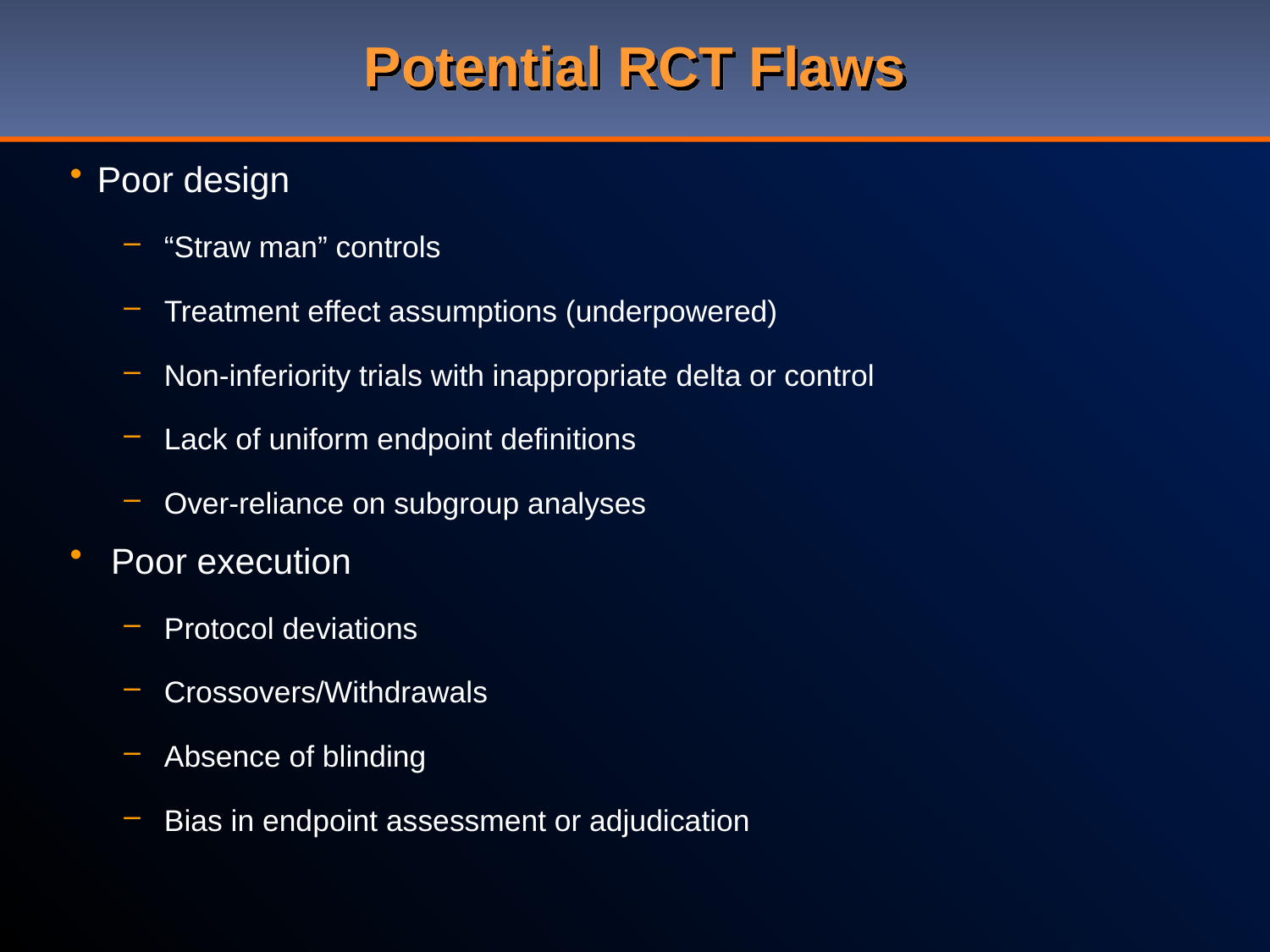

# Potential RCT Flaws
Poor design
“Straw man” controls
Treatment effect assumptions (underpowered)
Non-inferiority trials with inappropriate delta or control
Lack of uniform endpoint definitions
Over-reliance on subgroup analyses
Poor execution
Protocol deviations
Crossovers/Withdrawals
Absence of blinding
Bias in endpoint assessment or adjudication